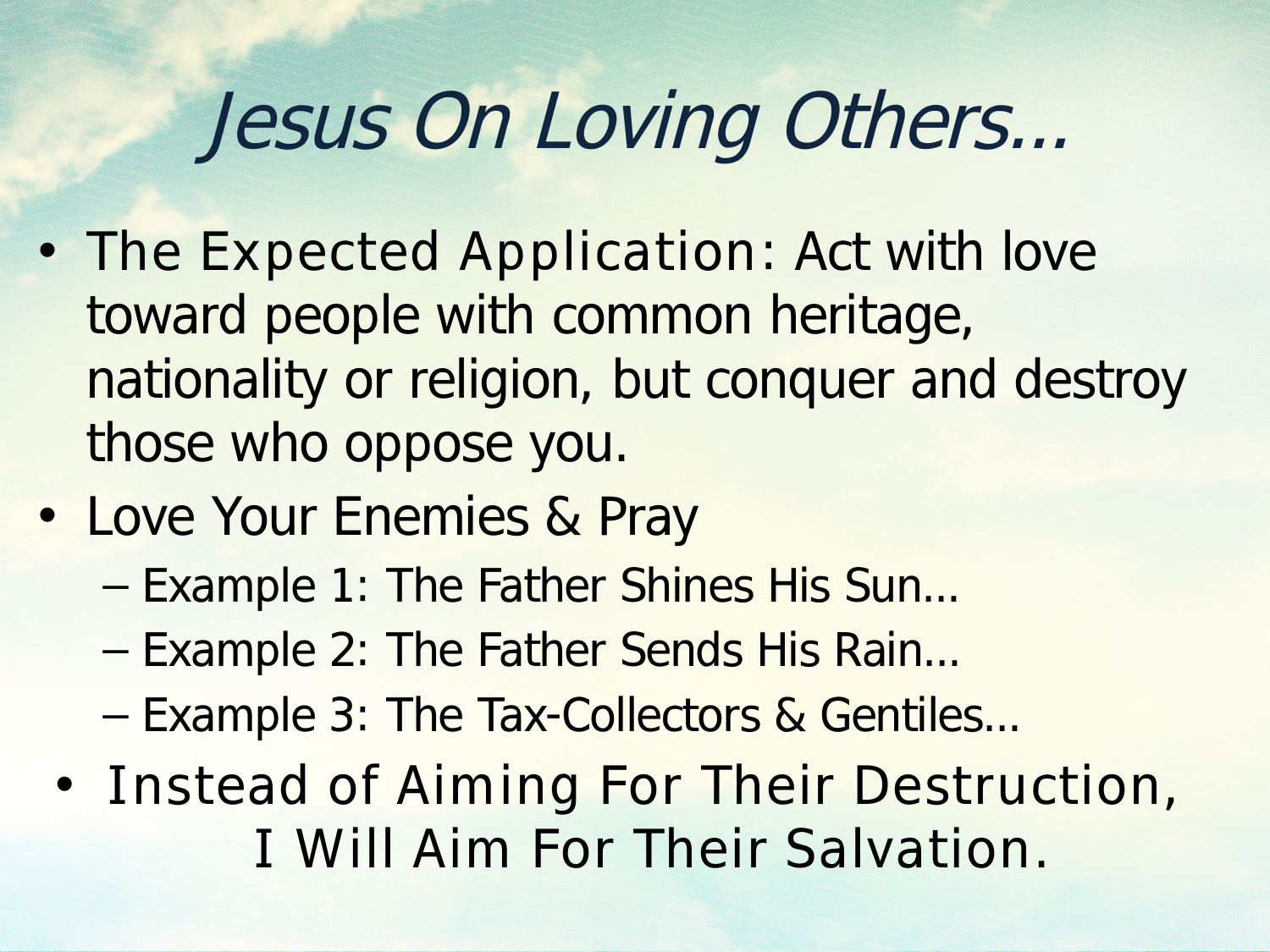

# Jesus On Loving Others…
The Expected Application: Act with love toward people with common heritage, nationality or religion, but conquer and destroy those who oppose you.
Love Your Enemies & Pray
Example 1: The Father Shines His Sun…
Example 2: The Father Sends His Rain…
Example 3: The Tax-Collectors & Gentiles…
Instead of Aiming For Their Destruction,
I Will Aim For Their Salvation.